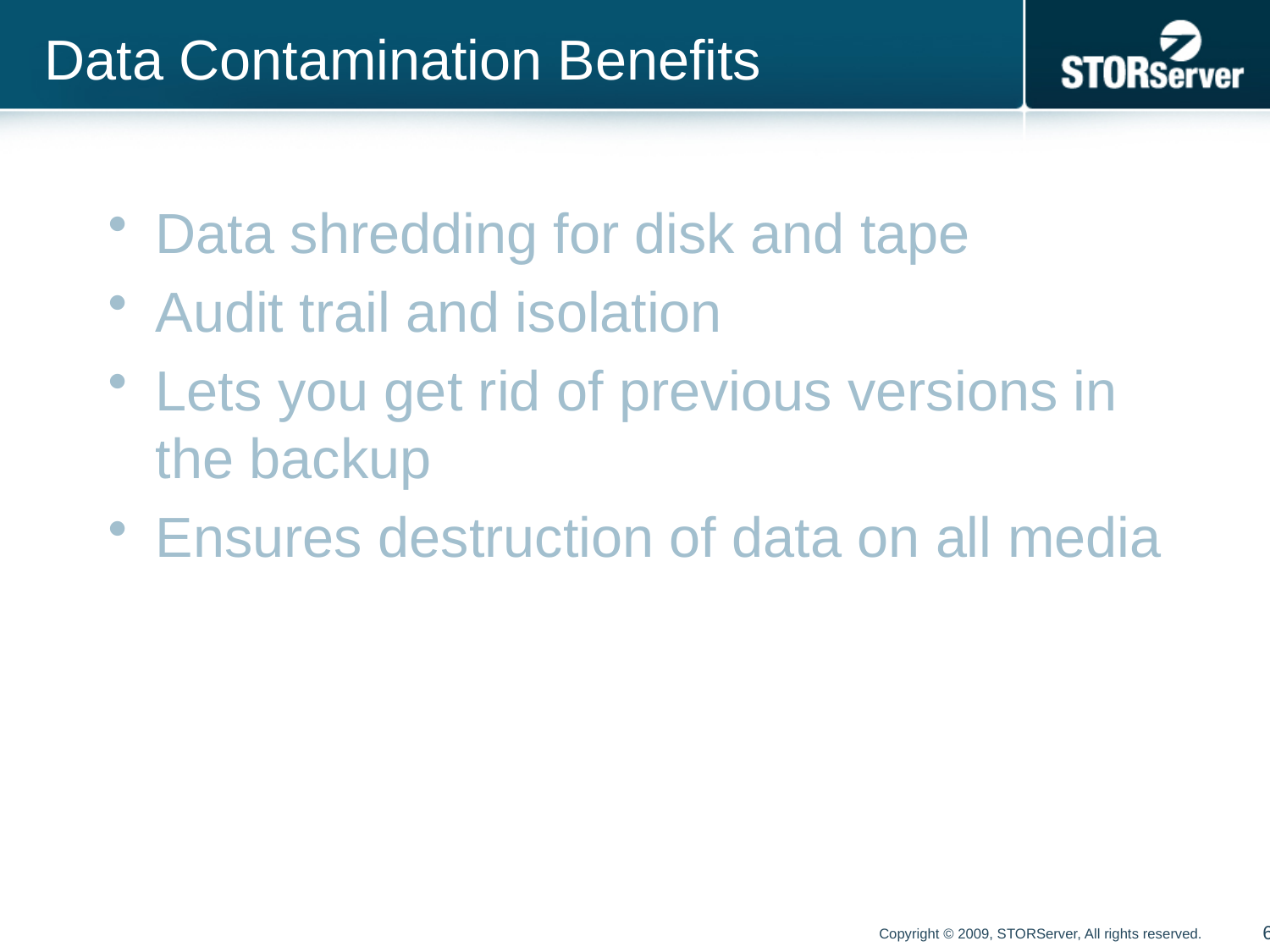

# Data Contamination Benefits
Data shredding for disk and tape
Audit trail and isolation
Lets you get rid of previous versions in the backup
Ensures destruction of data on all media